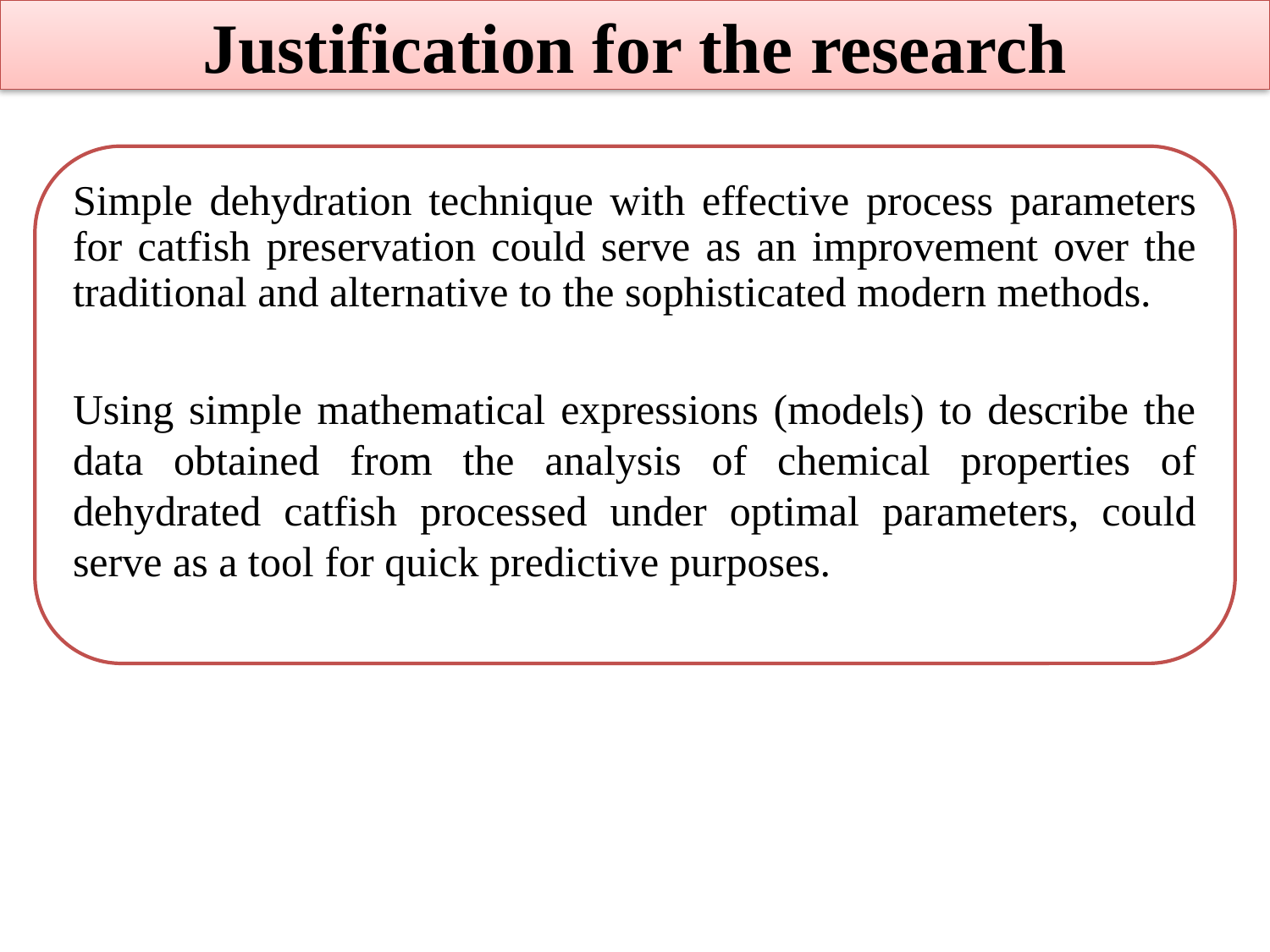

# Justification for the research
Simple dehydration technique with effective process parameters for catfish preservation could serve as an improvement over the traditional and alternative to the sophisticated modern methods.

Using simple mathematical expressions (models) to describe the data obtained from the analysis of chemical properties of dehydrated catfish processed under optimal parameters, could serve as a tool for quick predictive purposes.